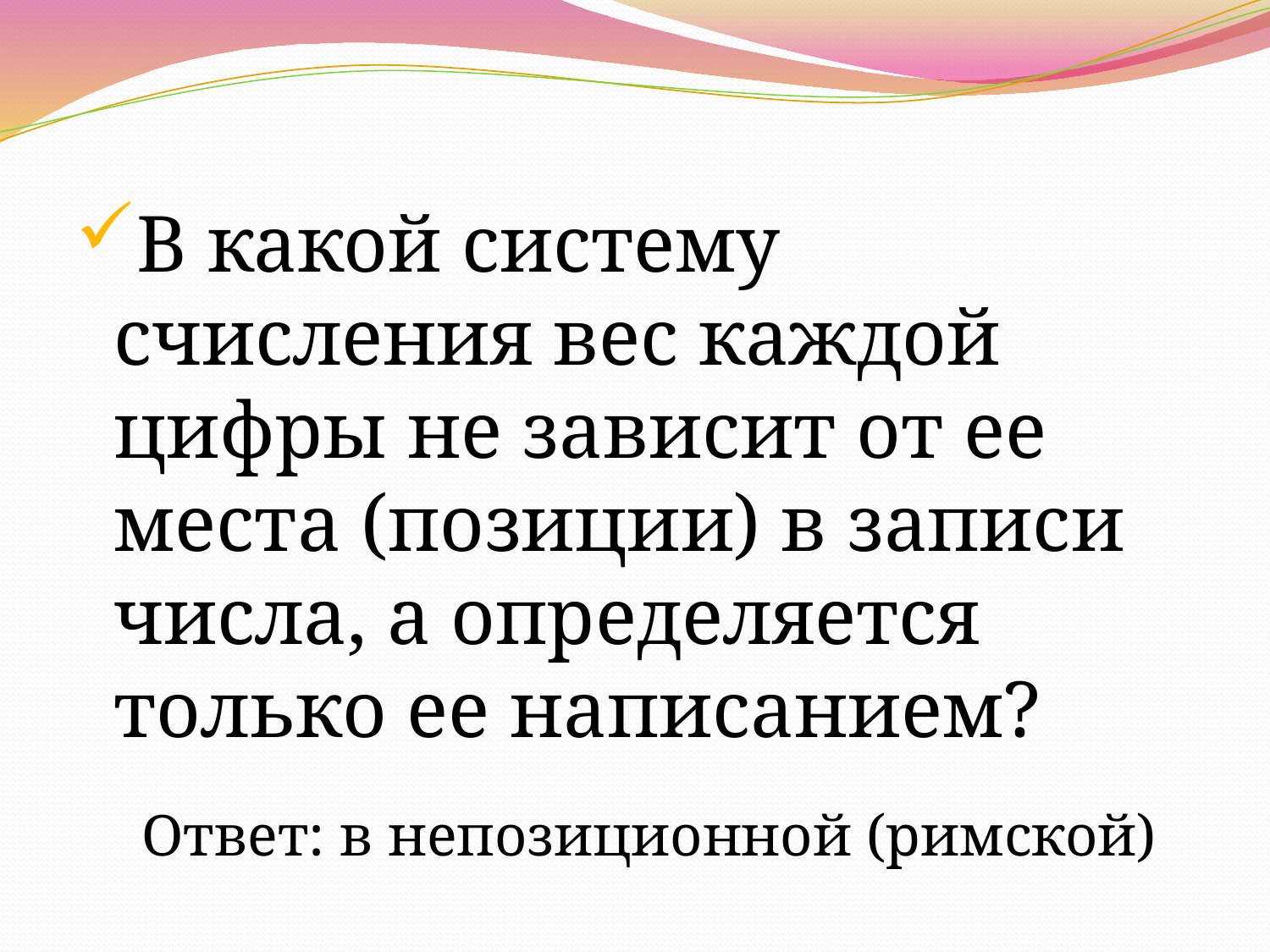

В какой систему счисления вес каждой цифры не зависит от ее места (позиции) в записи числа, а определяется только ее написанием?

Ответ: в непозиционной (римской)